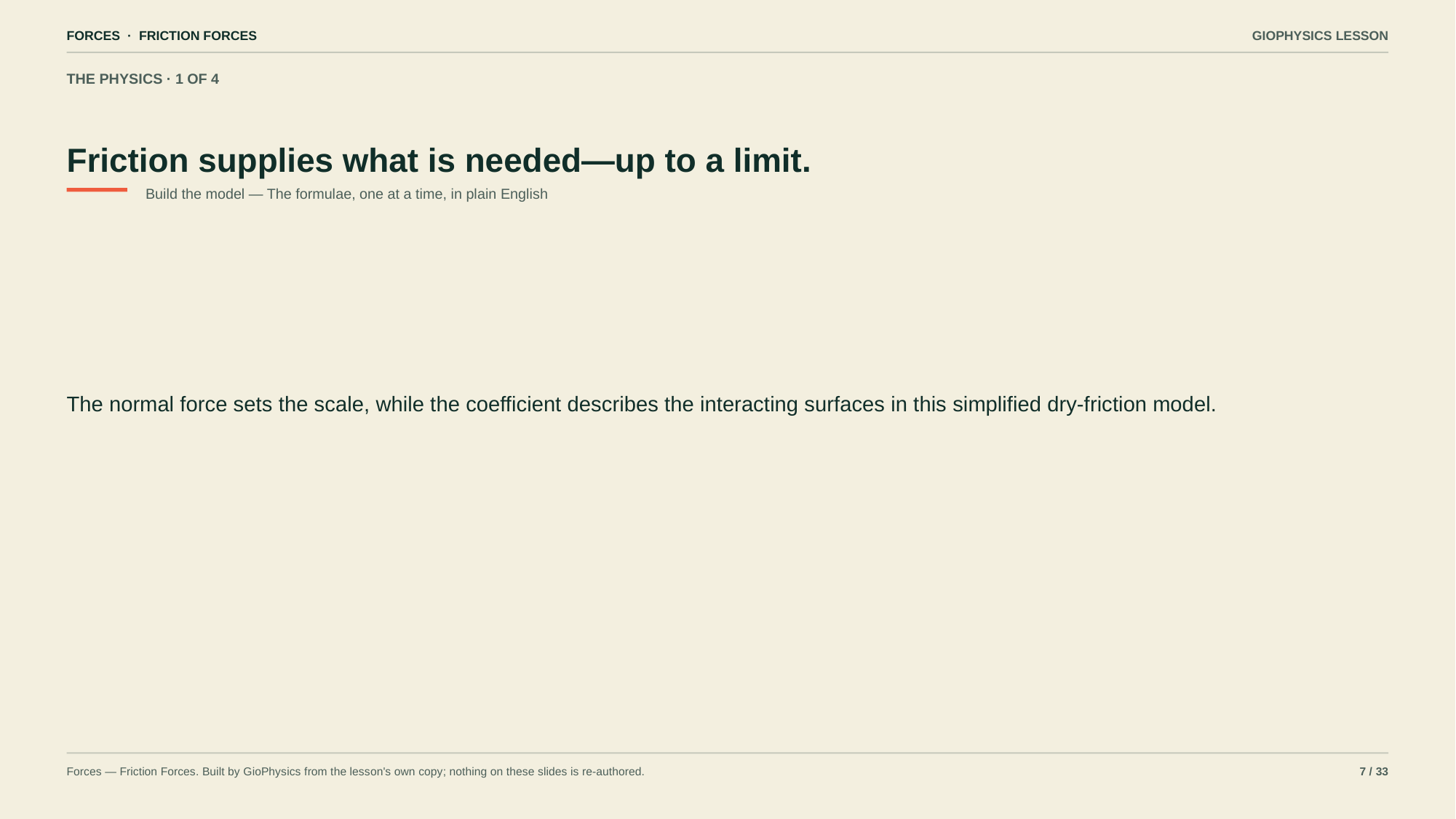

FORCES  ·  FRICTION FORCES
GIOPHYSICS LESSON

THE PHYSICS · 1 OF 4
Friction supplies what is needed—up to a limit.
Build the model — The formulae, one at a time, in plain English

The normal force sets the scale, while the coefficient describes the interacting surfaces in this simplified dry-friction model.

Forces — Friction Forces. Built by GioPhysics from the lesson's own copy; nothing on these slides is re-authored.
7 / 33